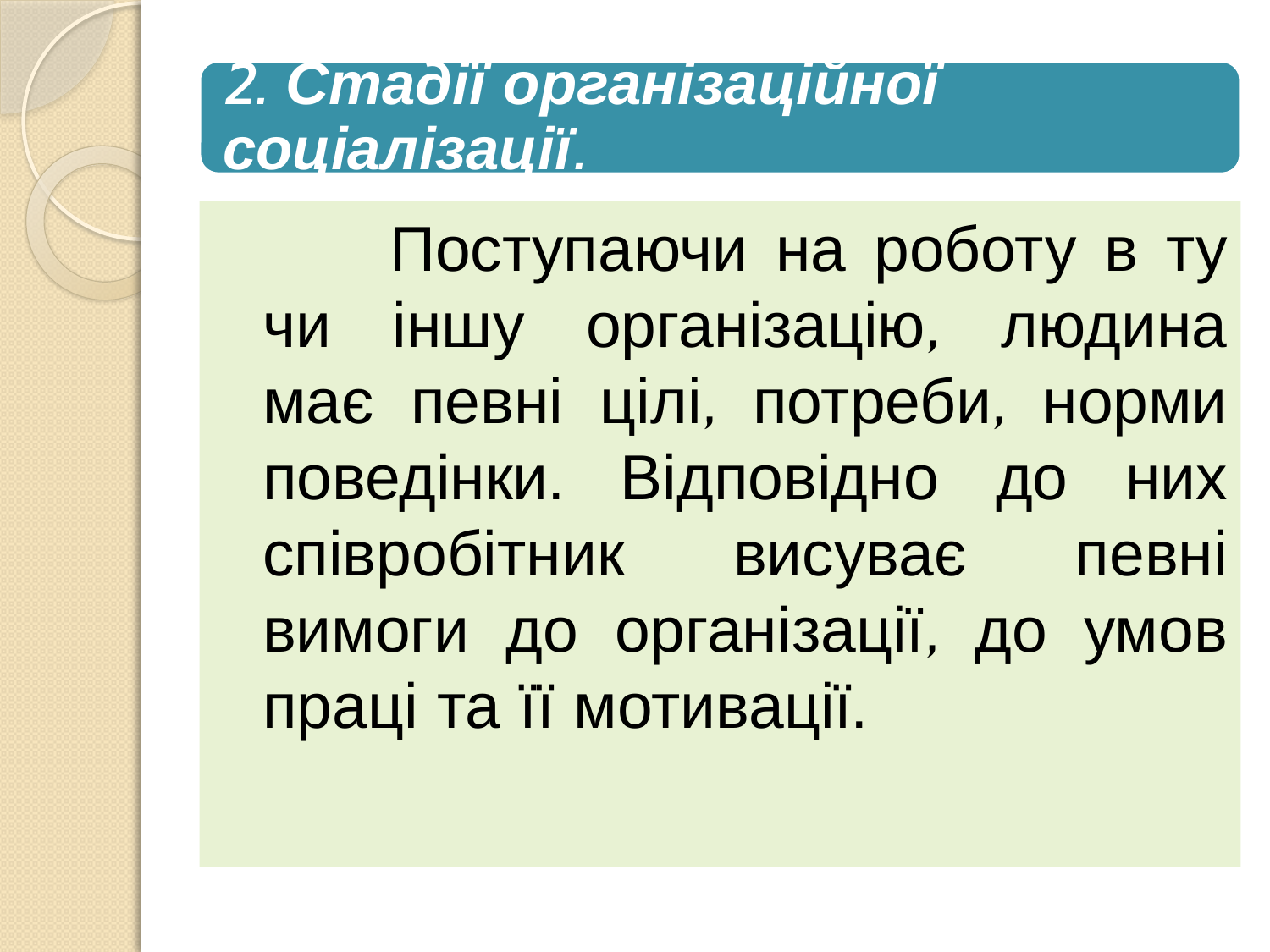

2. Стадії організаційної соціалізації.
		Поступаючи на роботу в ту чи іншу організацію, людина має певні цілі, потреби, норми поведінки. Відповідно до них співробітник висуває певні вимоги до організації, до умов праці та її мотивації.